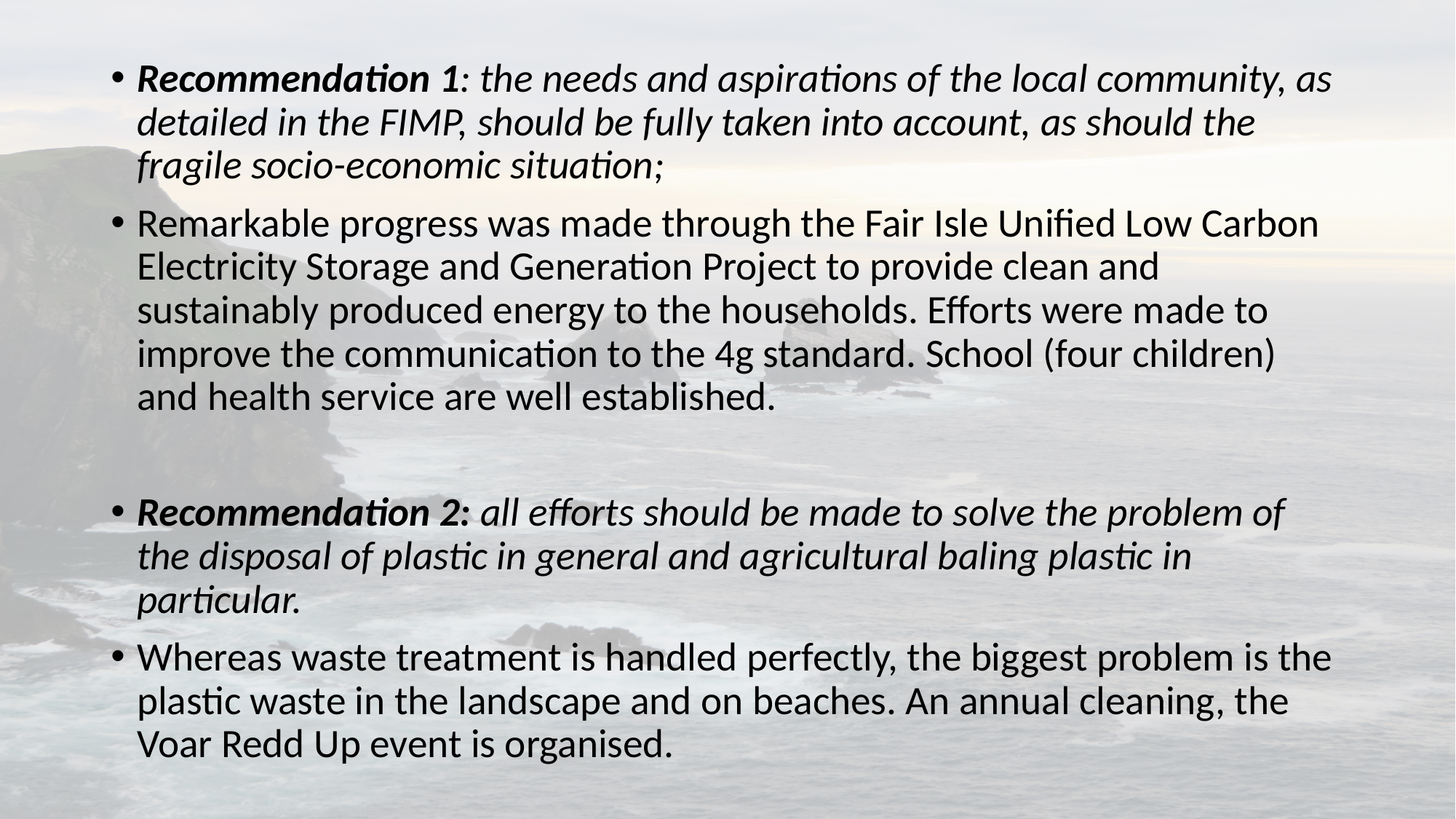

Recommendation 1: the needs and aspirations of the local community, as detailed in the FIMP, should be fully taken into account, as should the fragile socio-economic situation;
Remarkable progress was made through the Fair Isle Unified Low Carbon Electricity Storage and Generation Project to provide clean and sustainably produced energy to the households. Efforts were made to improve the communication to the 4g standard. School (four children) and health service are well established.

Recommendation 2: all efforts should be made to solve the problem of the disposal of plastic in general and agricultural baling plastic in particular.
Whereas waste treatment is handled perfectly, the biggest problem is the plastic waste in the landscape and on beaches. An annual cleaning, the Voar Redd Up event is organised.